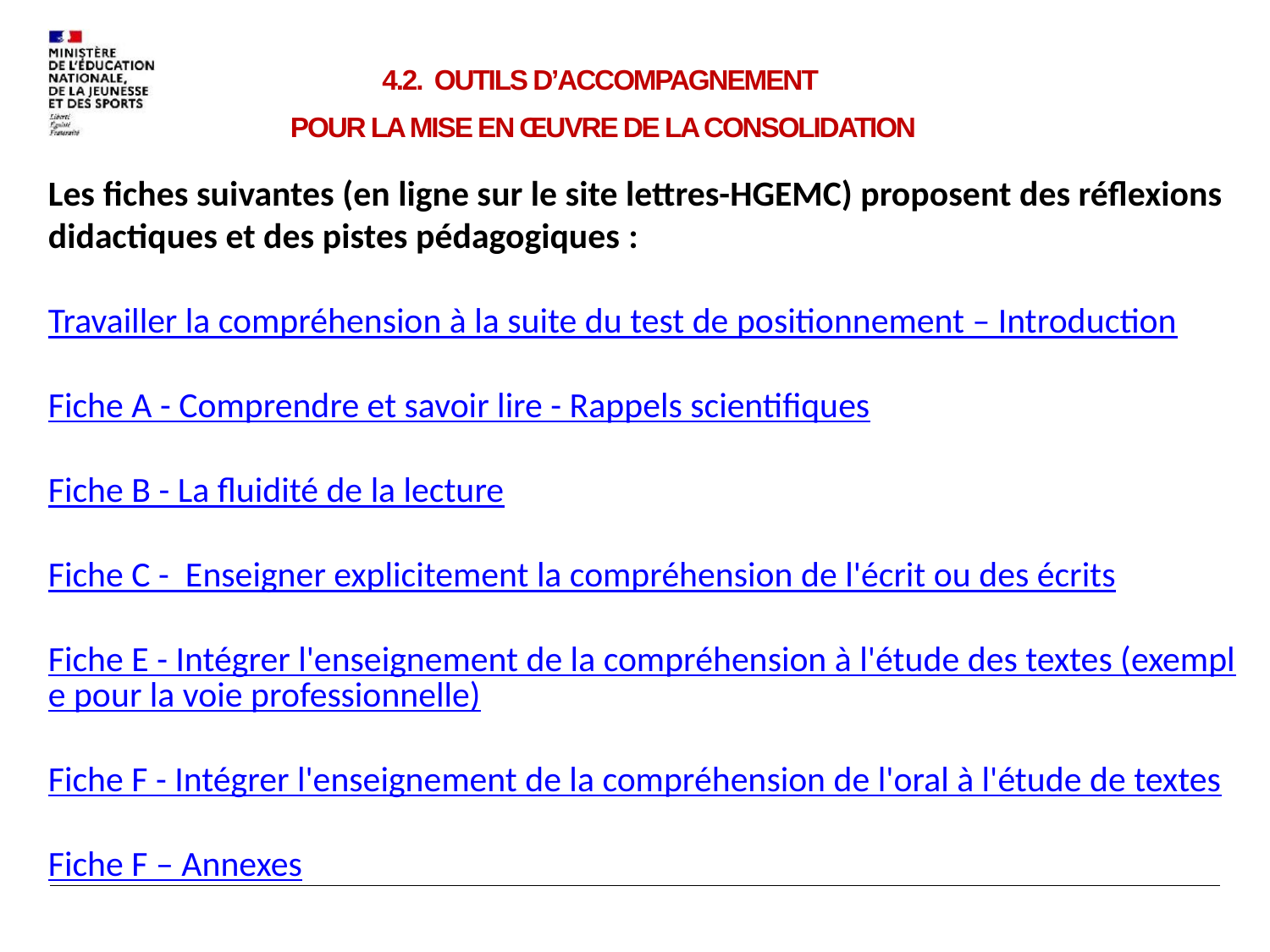

56
# 4.2.  OUTILS D’ACCOMPAGNEMENT POUR LA MISE EN ŒUVRE DE LA CONSOLIDATION

Les fiches suivantes (en ligne sur le site lettres-HGEMC) proposent des réflexions didactiques et des pistes pédagogiques :

Travailler la compréhension à la suite du test de positionnement – Introduction

Fiche A - Comprendre et savoir lire - Rappels scientifiques

Fiche B - La fluidité de la lecture

Fiche C -  Enseigner explicitement la compréhension de l'écrit ou des écrits

Fiche E - Intégrer l'enseignement de la compréhension à l'étude des textes (exemple pour la voie professionnelle)

Fiche F - Intégrer l'enseignement de la compréhension de l'oral à l'étude de textes

Fiche F – Annexes